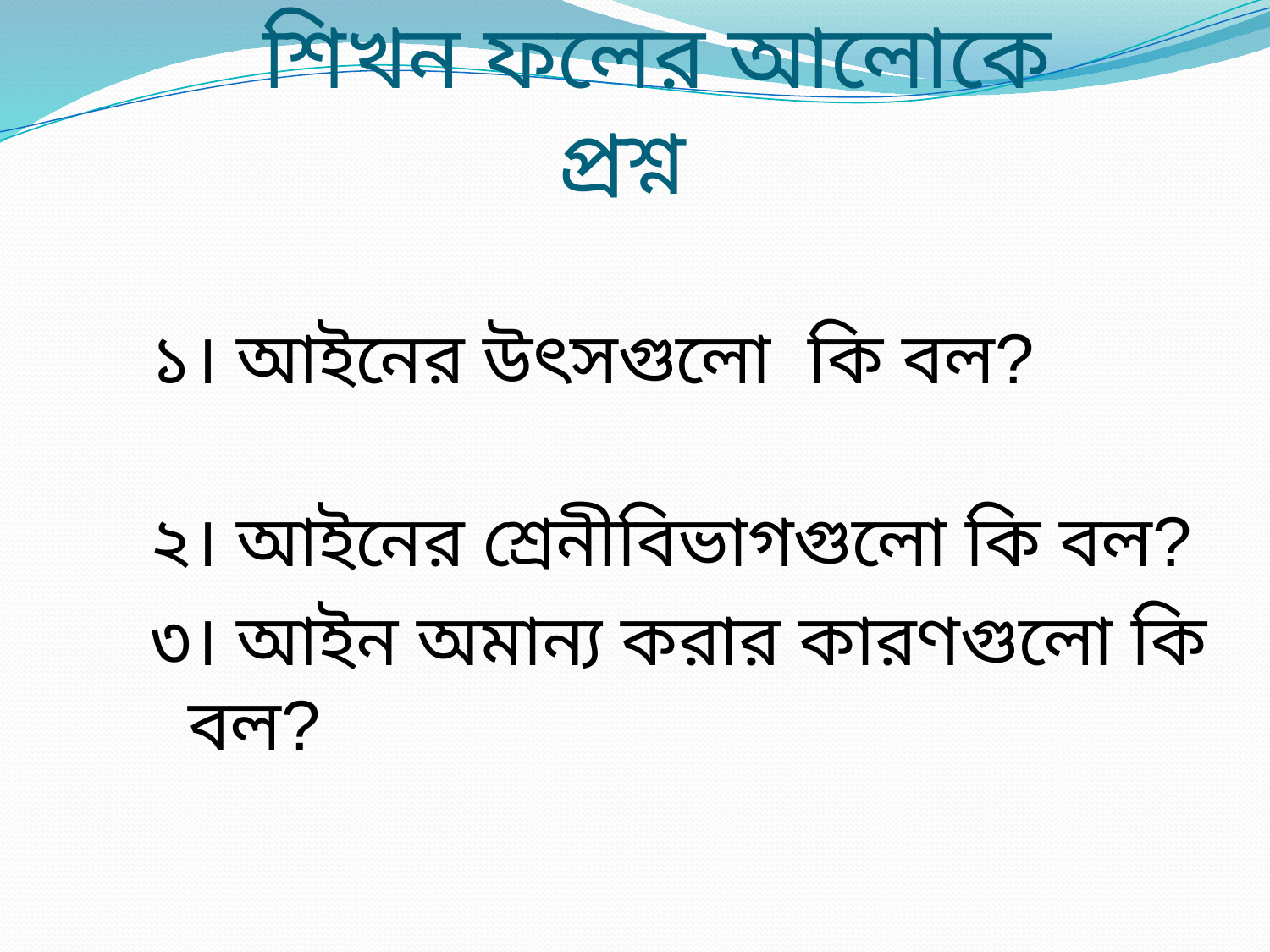

# শিখন ফলের আলোকে প্রশ্ন
১। আইনের উৎসগুলো  কি বল?
২। আইনের শ্রেনীবিভাগগুলো কি বল?
৩। আইন অমান্য করার কারণগুলো কি বল?